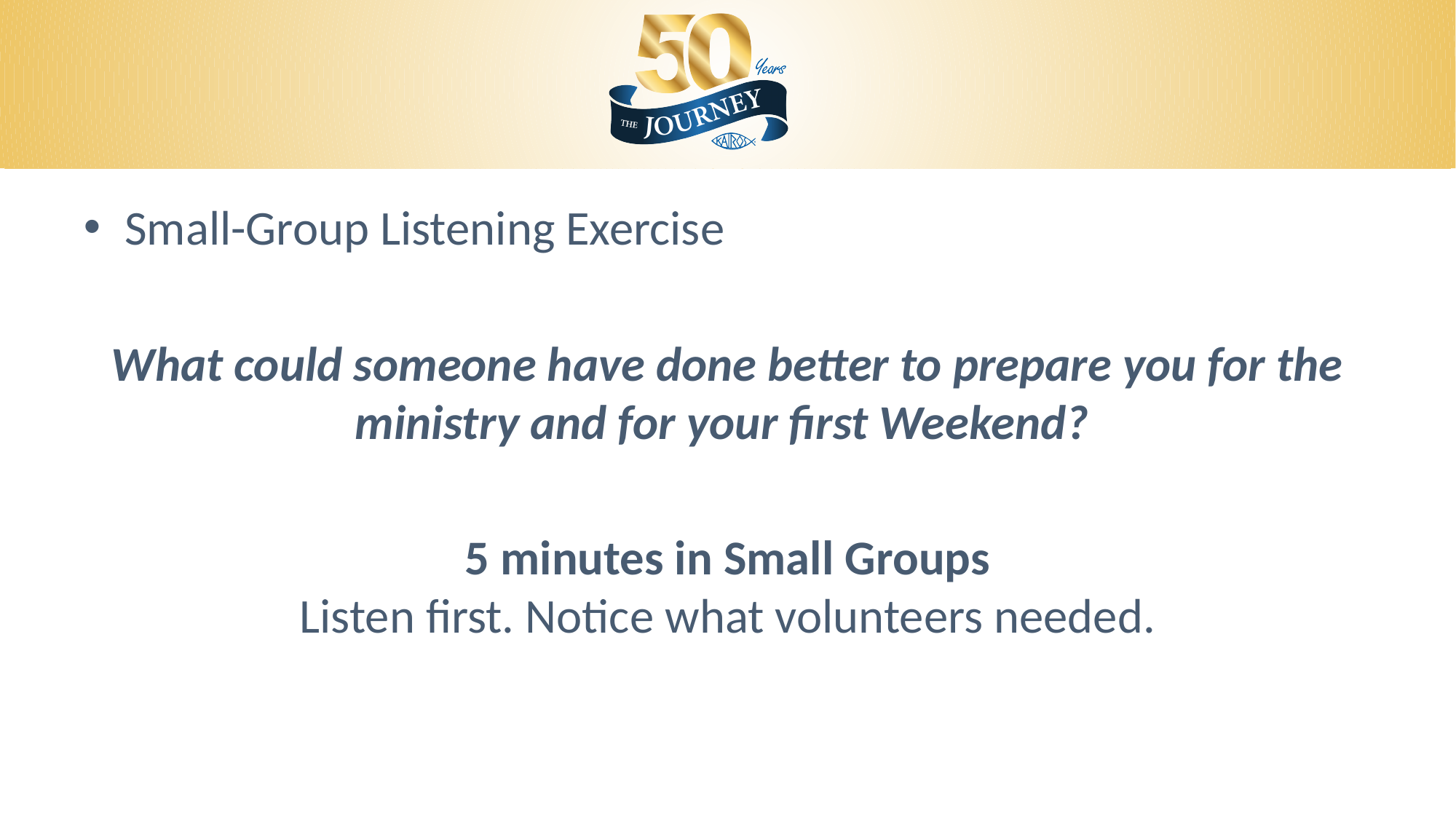

Small-Group Listening Exercise

What could someone have done better to prepare you for the ministry and for your first Weekend?

5 minutes in Small Groups
Listen first. Notice what volunteers needed.